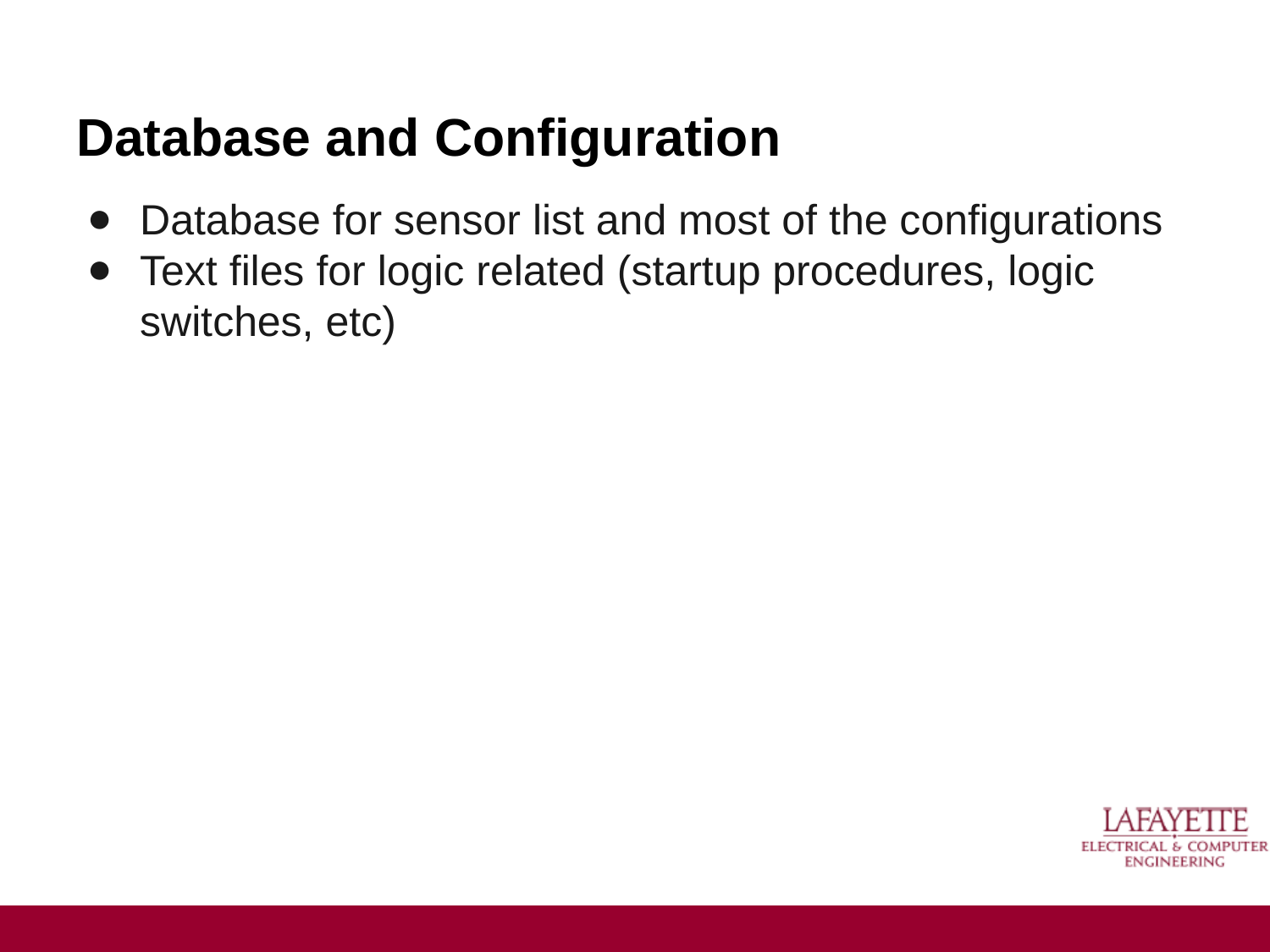

# Database and Configuration
Database for sensor list and most of the configurations
Text files for logic related (startup procedures, logic switches, etc)